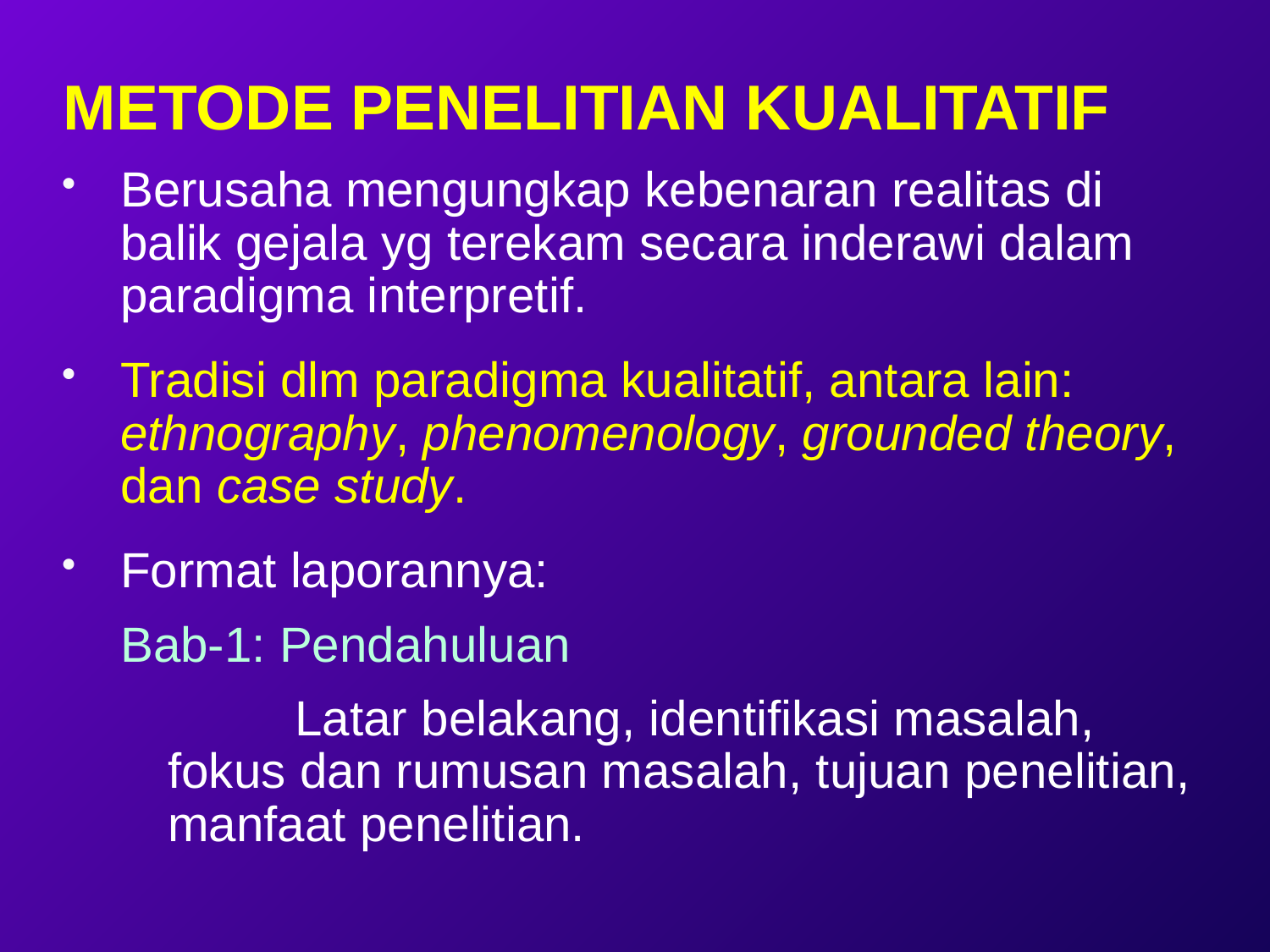

METODE PENELITIAN KUALITATIF
Berusaha mengungkap kebenaran realitas di balik gejala yg terekam secara inderawi dalam paradigma interpretif.
Tradisi dlm paradigma kualitatif, antara lain: ethnography, phenomenology, grounded theory, dan case study.
Format laporannya:
	Bab-1: Pendahuluan
		Latar belakang, identifikasi masalah, fokus dan rumusan masalah, tujuan penelitian, manfaat penelitian.